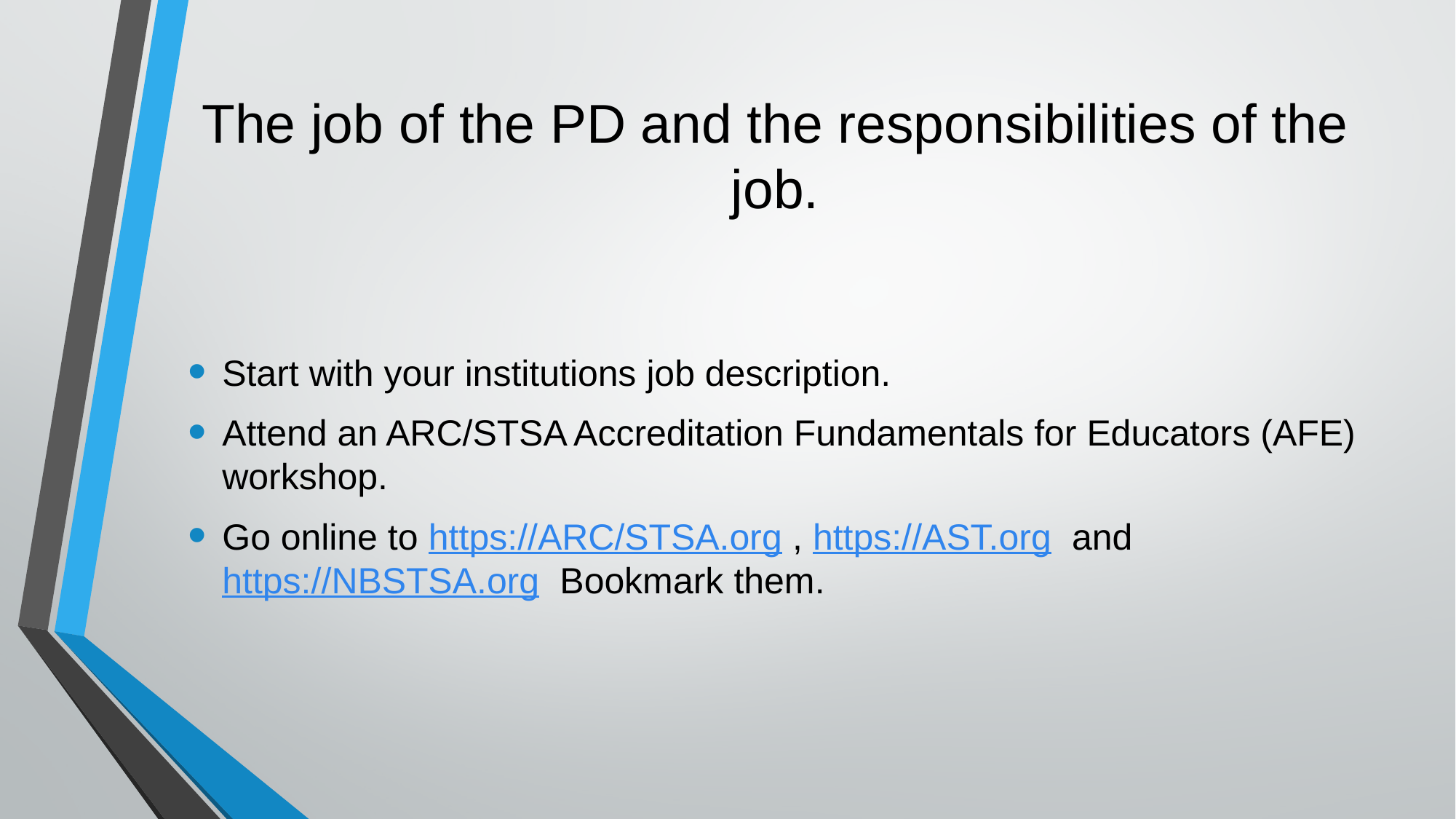

# The job of the PD and the responsibilities of the job.
Start with your institutions job description.
Attend an ARC/STSA Accreditation Fundamentals for Educators (AFE) workshop.
Go online to https://ARC/STSA.org , https://AST.org  and https://NBSTSA.org  Bookmark them.